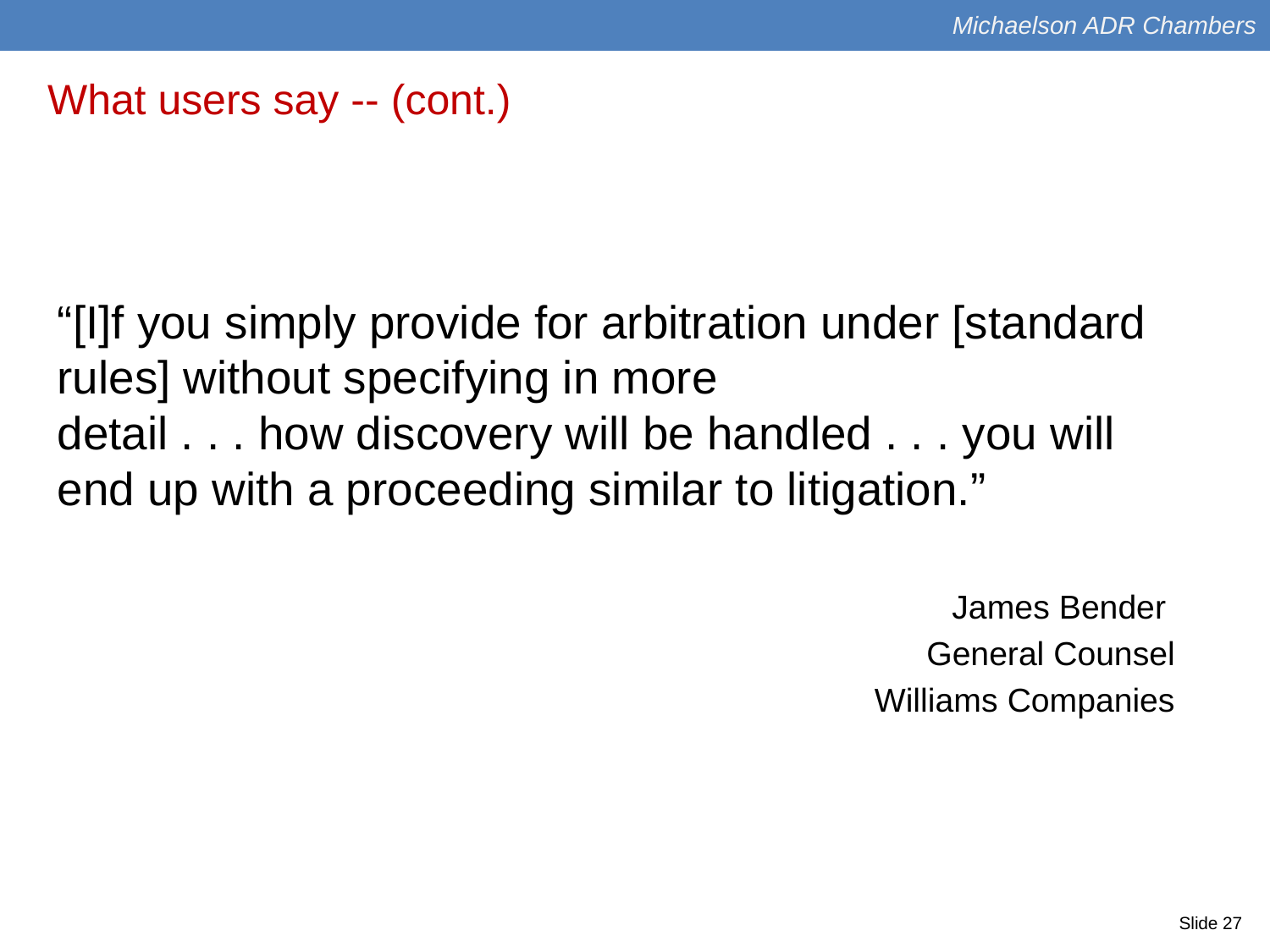

Michaelson ADR Chambers
What users say -- (cont.)
“[I]f you simply provide for arbitration under [standard rules] without specifying in more
detail . . . how discovery will be handled . . . you will end up with a proceeding similar to litigation.”

James Bender
General Counsel
Williams Companies
Slide 27